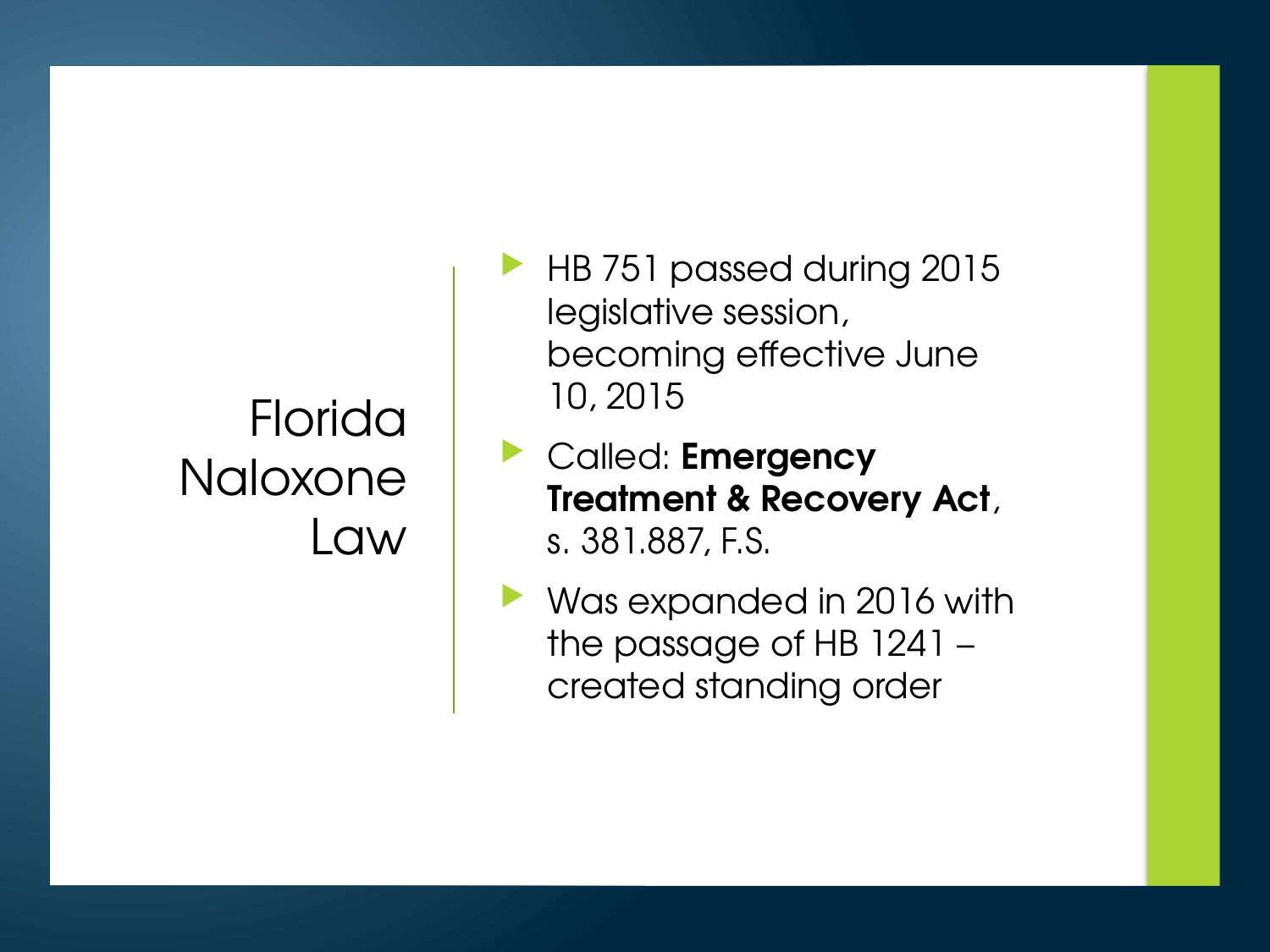

HB 751 passed during 2015 legislative session, becoming effective June 10, 2015
Called: Emergency Treatment & Recovery Act, s. 381.887, F.S.
Was expanded in 2016 with the passage of HB 1241 – created standing order
# Florida Naloxone Law